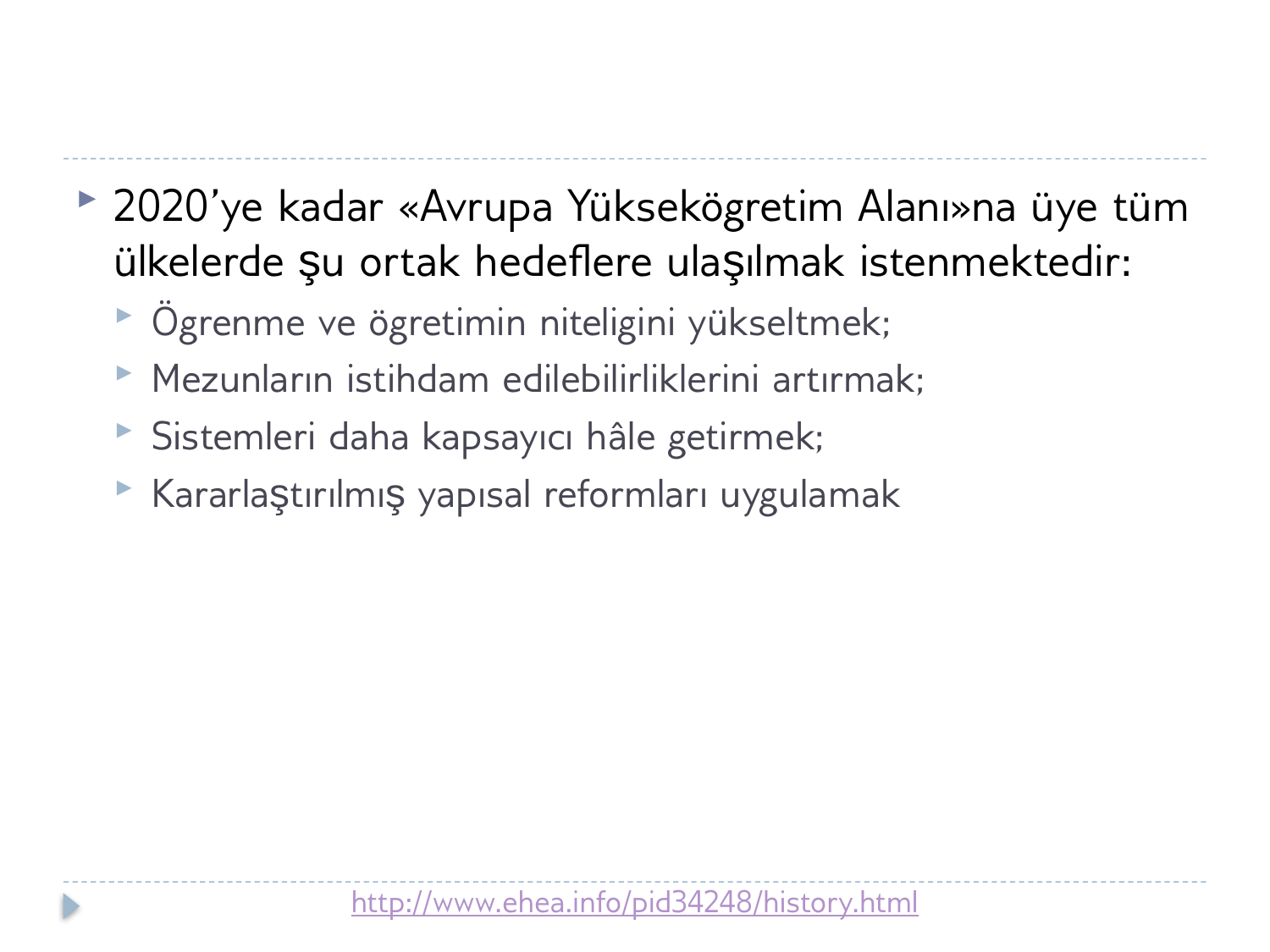

#
2020’ye kadar «Avrupa Yüksekögretim Alanı»na üye tüm ülkelerde şu ortak hedeflere ulaşılmak istenmektedir:
Ögrenme ve ögretimin niteligini yükseltmek;
Mezunların istihdam edilebilirliklerini artırmak;
Sistemleri daha kapsayıcı hâle getirmek;
Kararlaştırılmış yapısal reformları uygulamak
http://www.ehea.info/pid34248/history.html